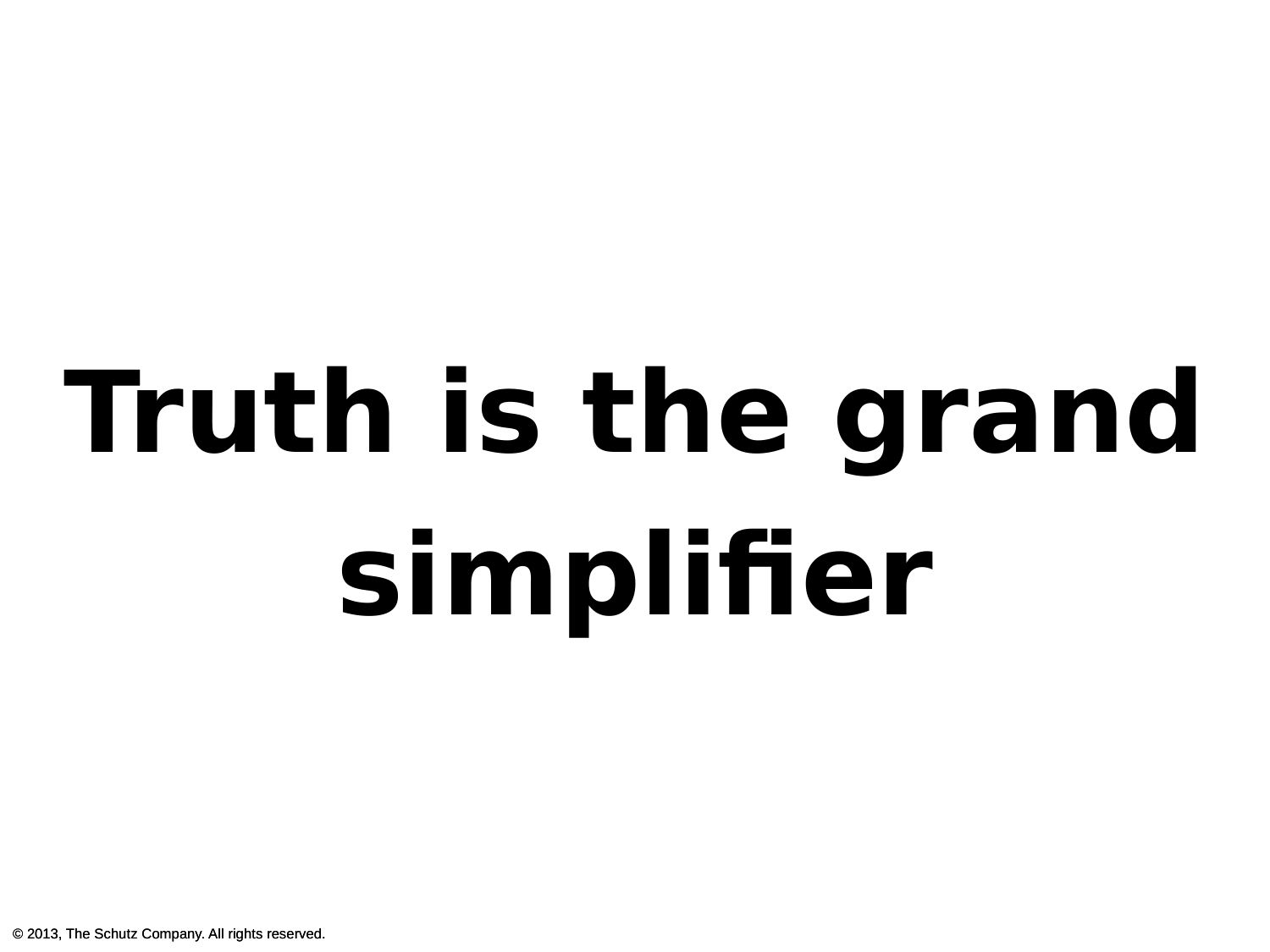

Truth is the grand simplifier
© 2013, The Schutz Company. All rights reserved.